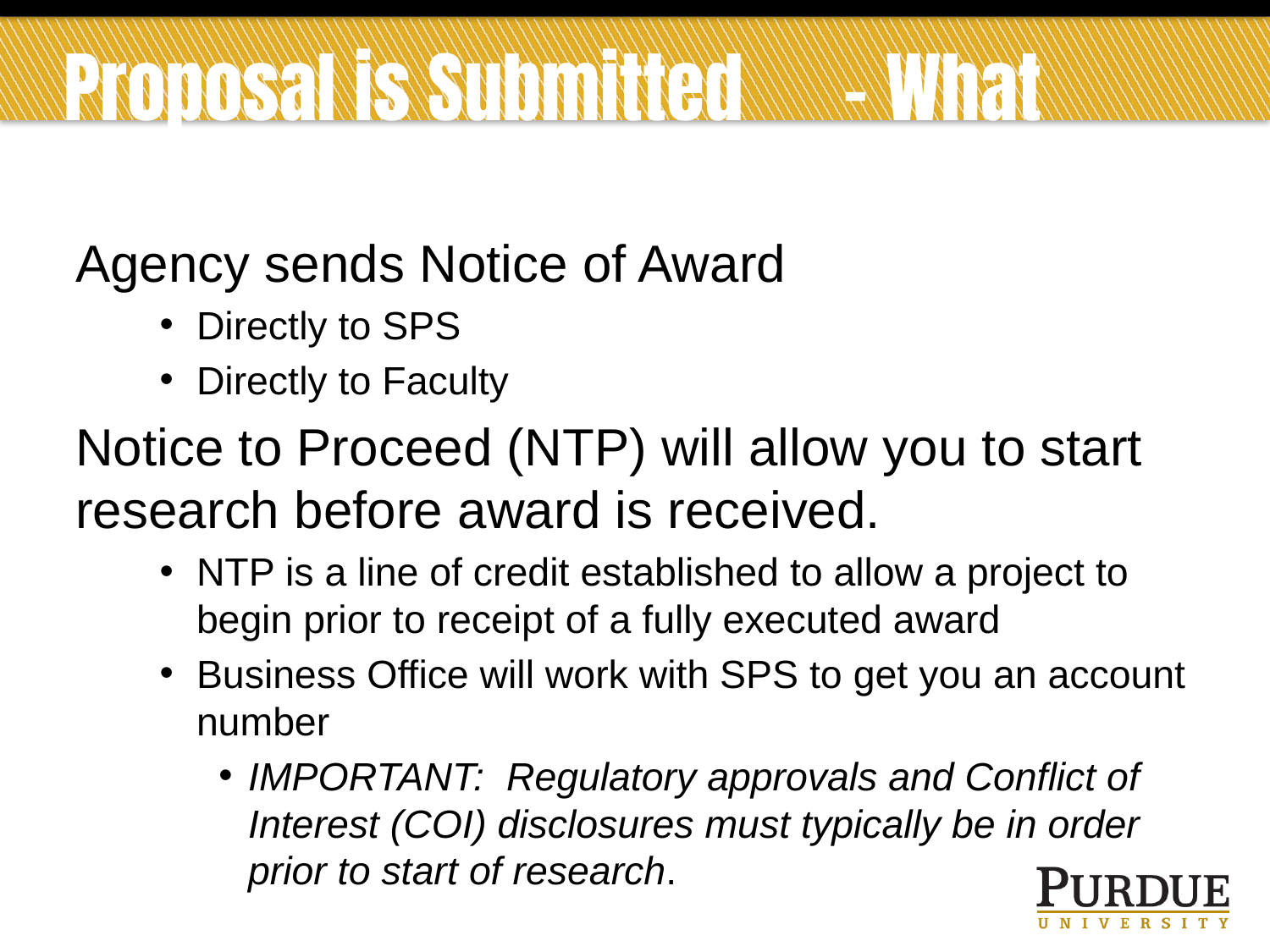

# Proposal is Submitted	 - What Now?

Agency sends Notice of Award
Directly to SPS
Directly to Faculty
Notice to Proceed (NTP) will allow you to start research before award is received.
NTP is a line of credit established to allow a project to begin prior to receipt of a fully executed award
Business Office will work with SPS to get you an account number
IMPORTANT:  Regulatory approvals and Conflict of Interest (COI) disclosures must typically be in order prior to start of research.